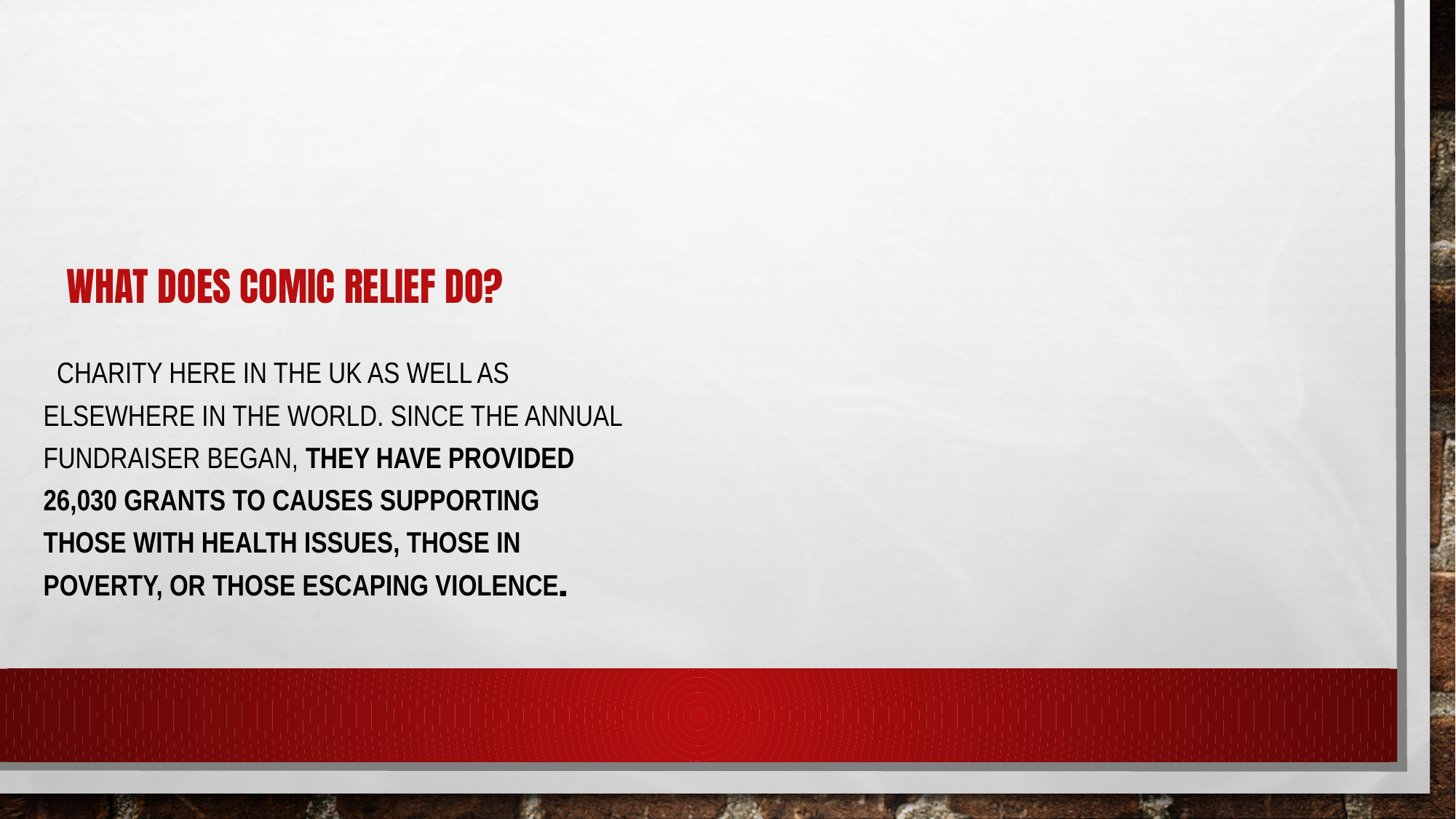

#
What does comic relief do?

  charity here in the UK as well as elsewhere in the world. Since the annual fundraiser began, they have provided 26,030 grants to causes supporting those with health issues, those in poverty, or those escaping violence.